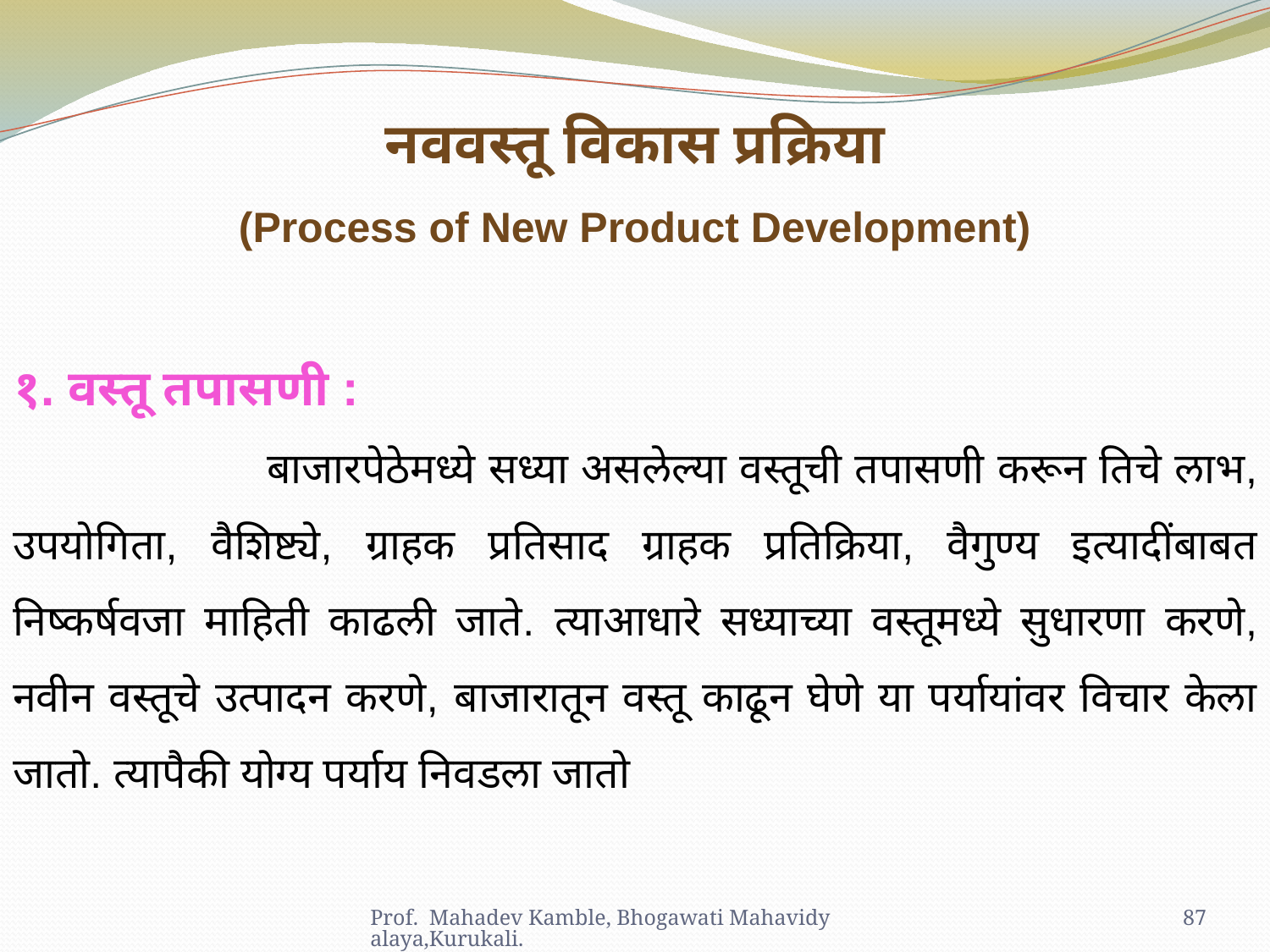

नववस्तू विकास प्रक्रिया
 (Process of New Product Development)

१. वस्तू तपासणी :
		बाजारपेठेमध्ये सध्या असलेल्या वस्तूची तपासणी करून तिचे लाभ, उपयोगिता, वैशिष्ट्ये, ग्राहक प्रतिसाद ग्राहक प्रतिक्रिया, वैगुण्य इत्यादींबाबत निष्कर्षवजा माहिती काढली जाते. त्याआधारे सध्याच्या वस्तूमध्ये सुधारणा करणे, नवीन वस्तूचे उत्पादन करणे, बाजारातून वस्तू काढून घेणे या पर्यायांवर विचार केला जातो. त्यापैकी योग्य पर्याय निवडला जातो
Prof.  Mahadev Kamble, Bhogawati Mahavidyalaya,Kurukali.
87